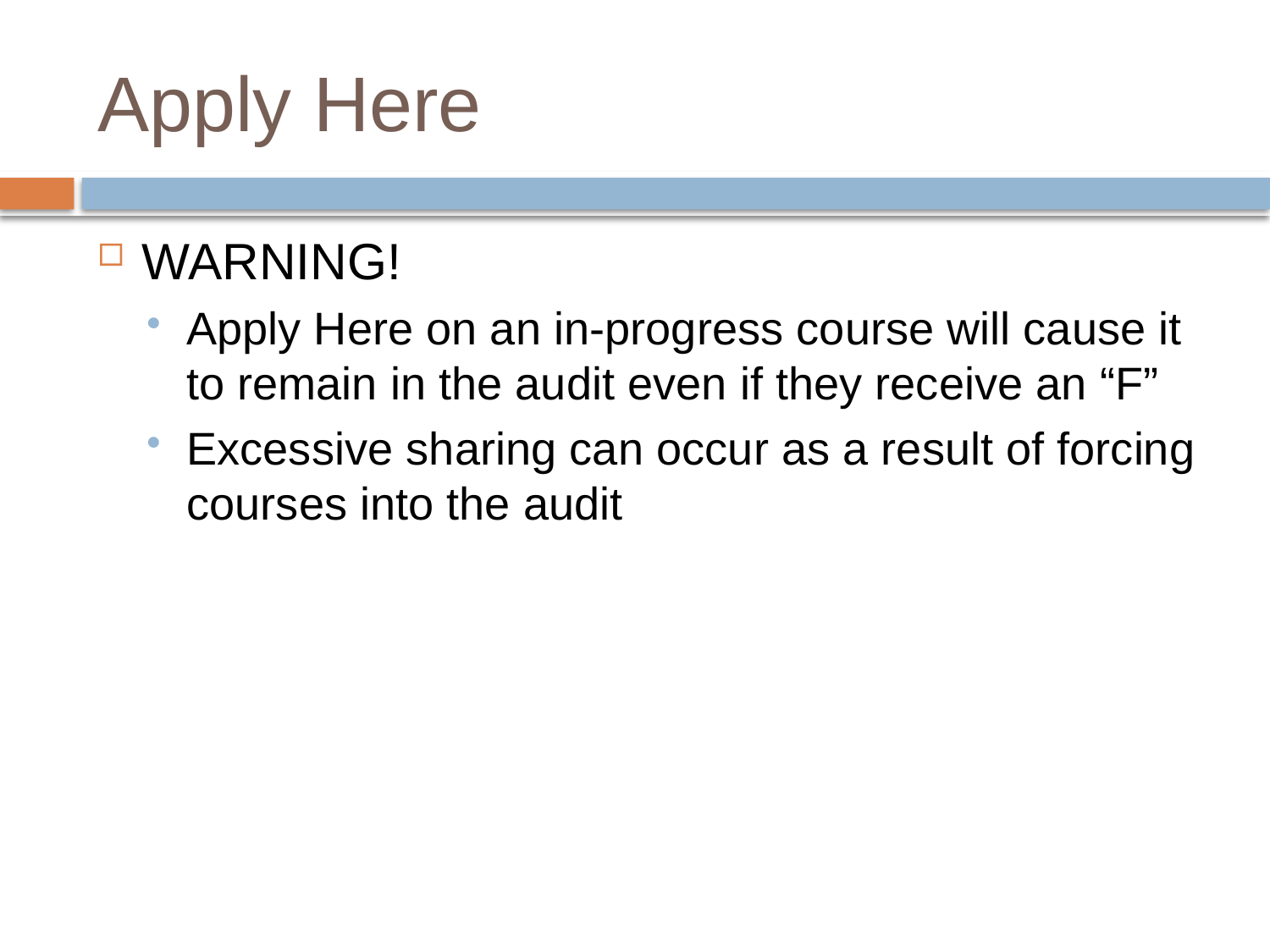

# Apply Here
WARNING!
Apply Here on an in-progress course will cause it to remain in the audit even if they receive an “F”
Excessive sharing can occur as a result of forcing courses into the audit